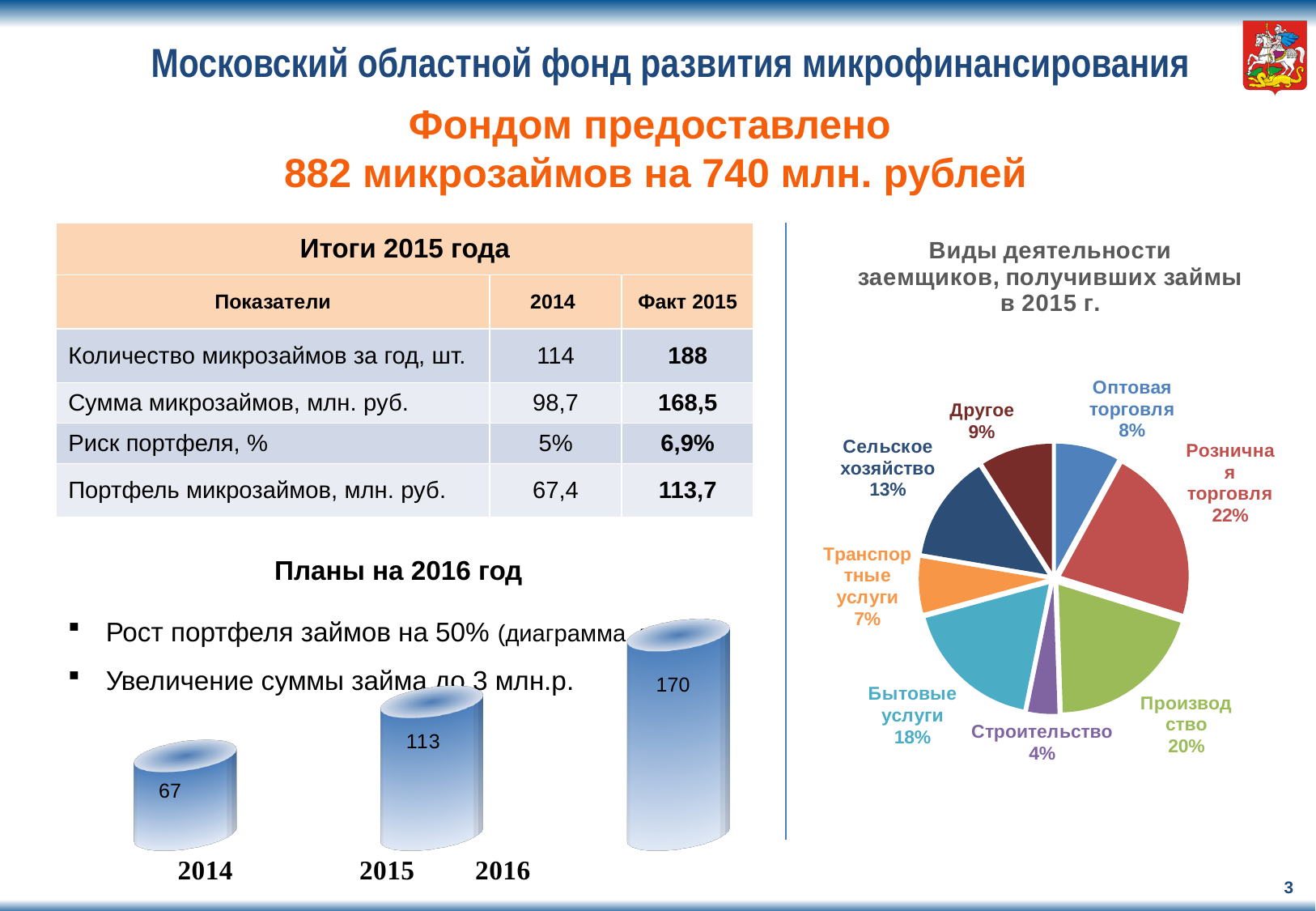

# Московский областной фонд развития микрофинансирования
Фондом предоставлено
882 микрозаймов на 740 млн. рублей

### Chart: Виды деятельности заемщиков, получивших займы в 2015 г.

| Category |  |
|---|---|
| Оптовая торговля | 15.0 |
| Розничная торговля | 41.0 |
| Производство | 37.0 |
| Строительство | 7.0 |
| Бытовые услуги | 33.0 |
| Транспортные услуги | 13.0 |
| Сельское хозяйство | 25.0 |
| Другое | 17.0 |
| Итоги 2015 года |  |  |
| --- | --- | --- |
| Показатели | 2014 | Факт 2015 |
| Количество микрозаймов за год, шт. | 114 | 188 |
| Сумма микрозаймов, млн. руб. | 98,7 | 168,5 |
| Риск портфеля, % | 5% | 6,9% |
| Портфель микрозаймов, млн. руб. | 67,4 | 113,7 |

Планы на 2016 год

[unsupported chart]

Рост портфеля займов на 50% (диаграмма, млн.р.)
Увеличение суммы займа до 3 млн.р.
3